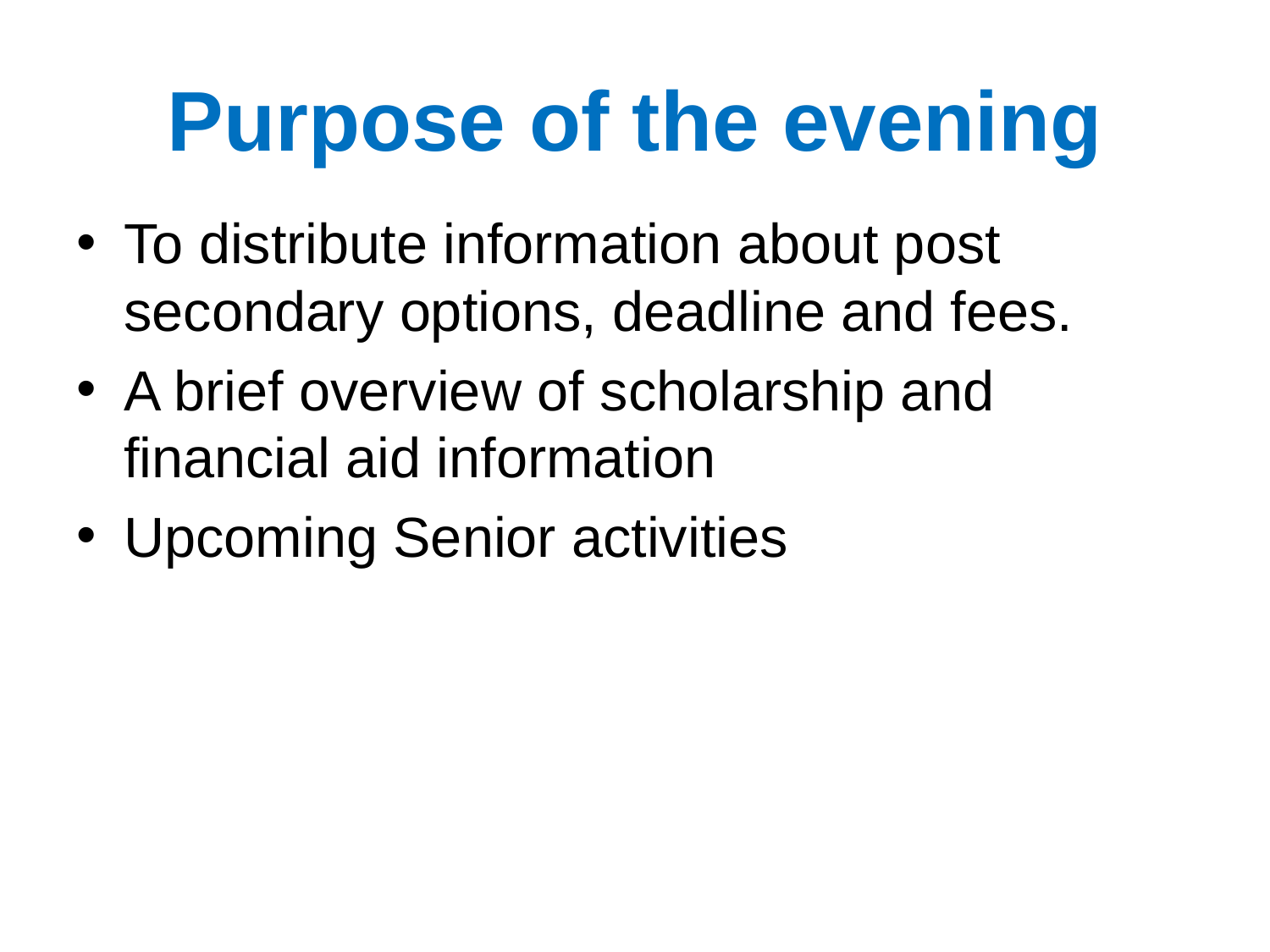

# Purpose of the evening
To distribute information about post secondary options, deadline and fees.
A brief overview of scholarship and financial aid information
Upcoming Senior activities